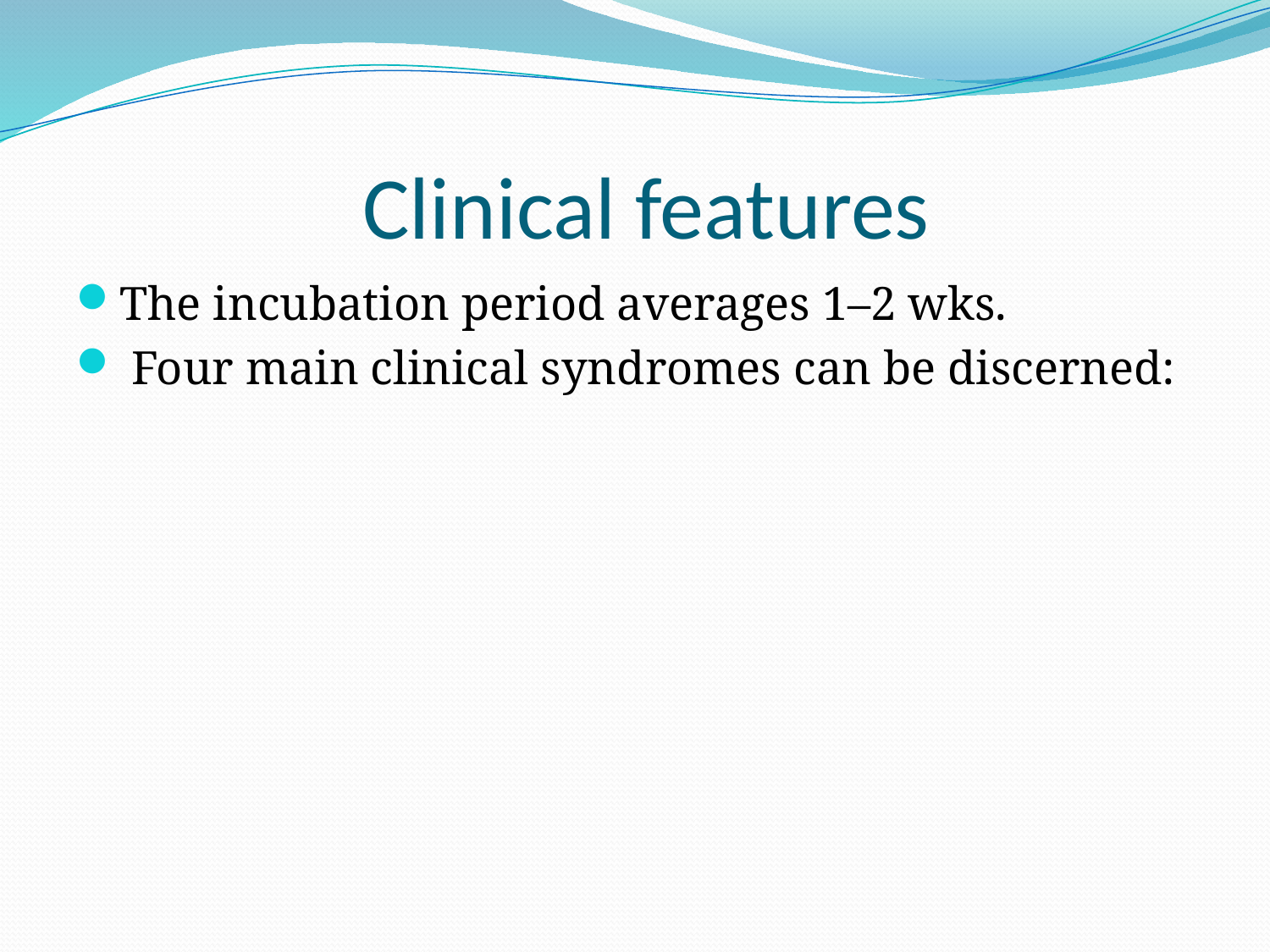

# Clinical features
The incubation period averages 1–2 wks.
 Four main clinical syndromes can be discerned: